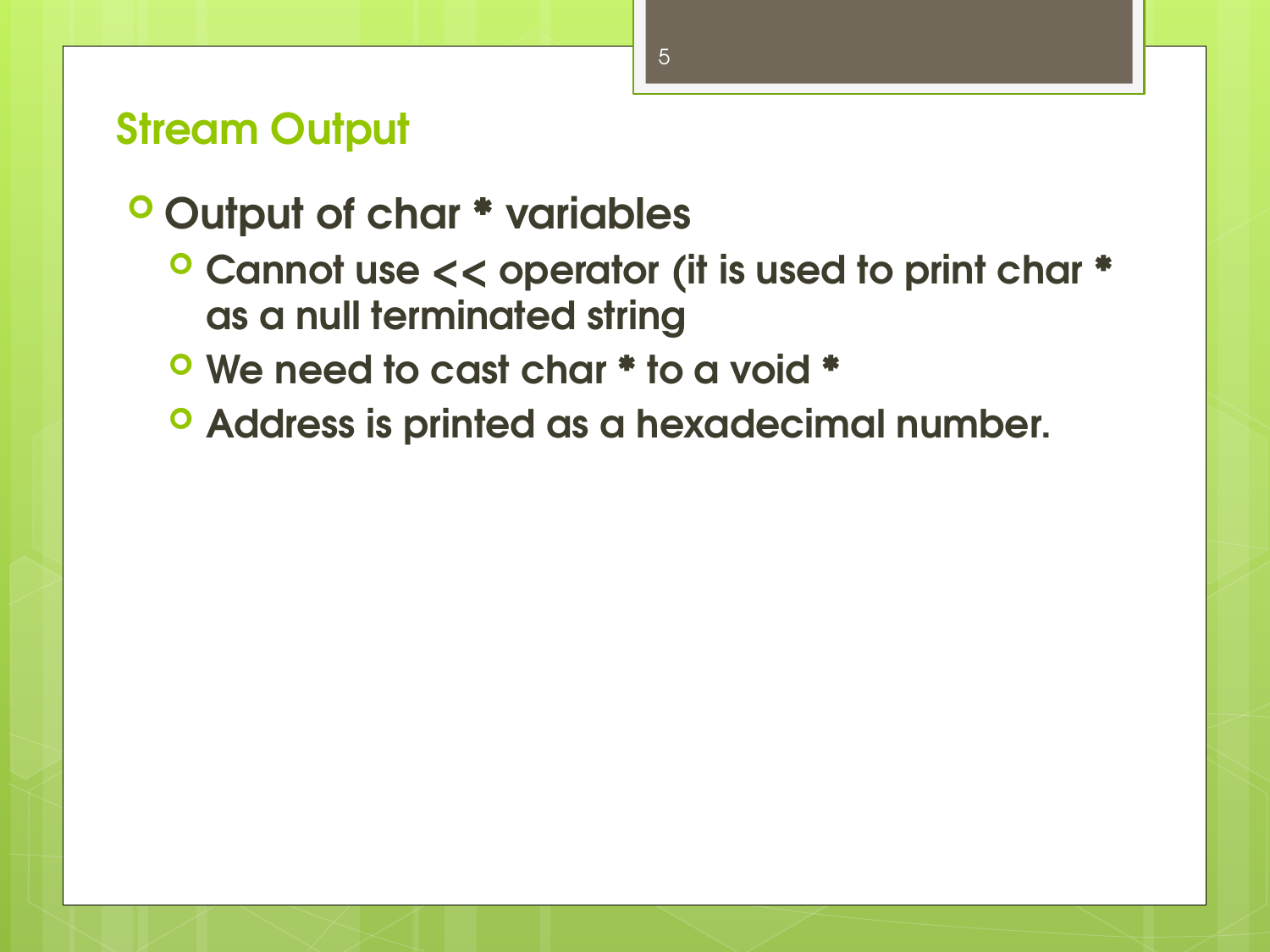

5
# Stream Output
Output of char * variables
Cannot use << operator (it is used to print char * as a null terminated string
We need to cast char * to a void *
Address is printed as a hexadecimal number.